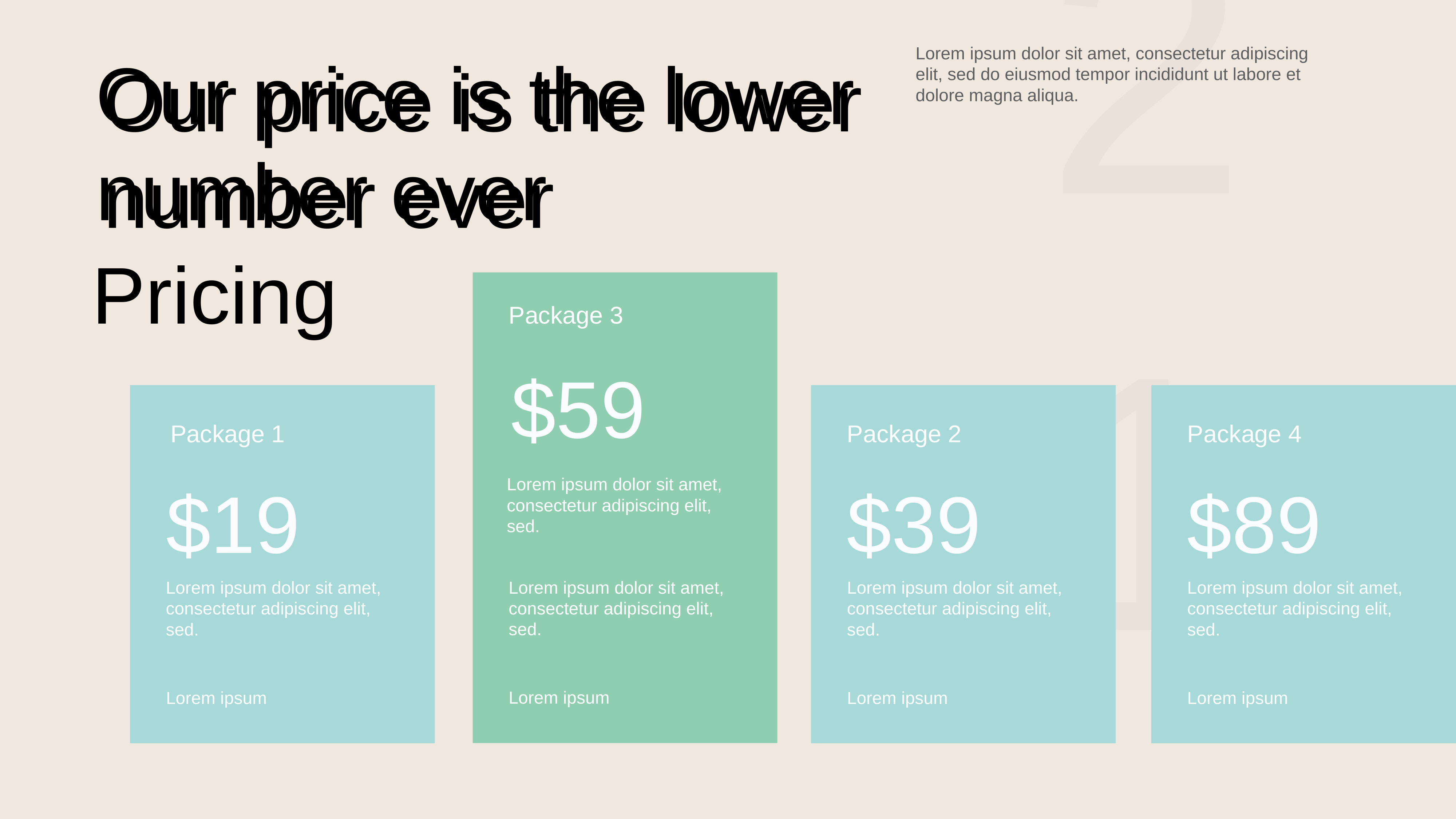

Our price is the lower number ever
Lorem ipsum dolor sit amet, consectetur adipiscing elit, sed do eiusmod tempor incididunt ut labore et dolore magna aliqua.
21
Our price is the lower number ever
Pricing

Package 3
$59

Package 1
Package 2
Package 4
$19
$39
$89
Lorem ipsum dolor sit amet, consectetur adipiscing elit, sed.
Lorem ipsum dolor sit amet, consectetur adipiscing elit, sed.
Lorem ipsum dolor sit amet, consectetur adipiscing elit, sed.
Lorem ipsum dolor sit amet, consectetur adipiscing elit, sed.
Lorem ipsum dolor sit amet, consectetur adipiscing elit, sed.
Lorem ipsum
Lorem ipsum
Lorem ipsum
Lorem ipsum